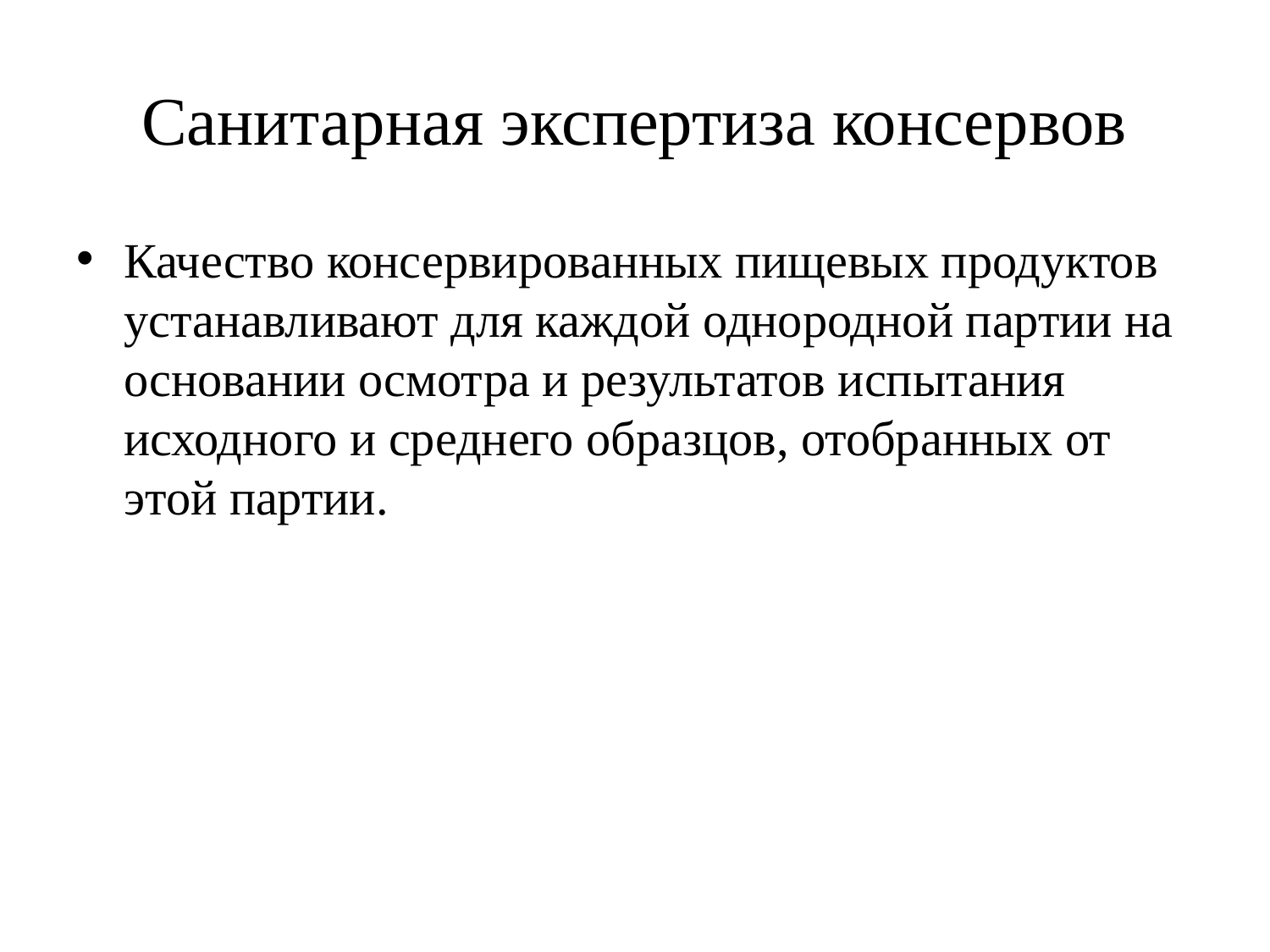

# Санитарная экспертиза консервов
Качество консервированных пищевых продуктов устанавливают для каждой однородной партии на основании осмотра и результатов испытания исходного и среднего образцов, отобранных от этой партии.